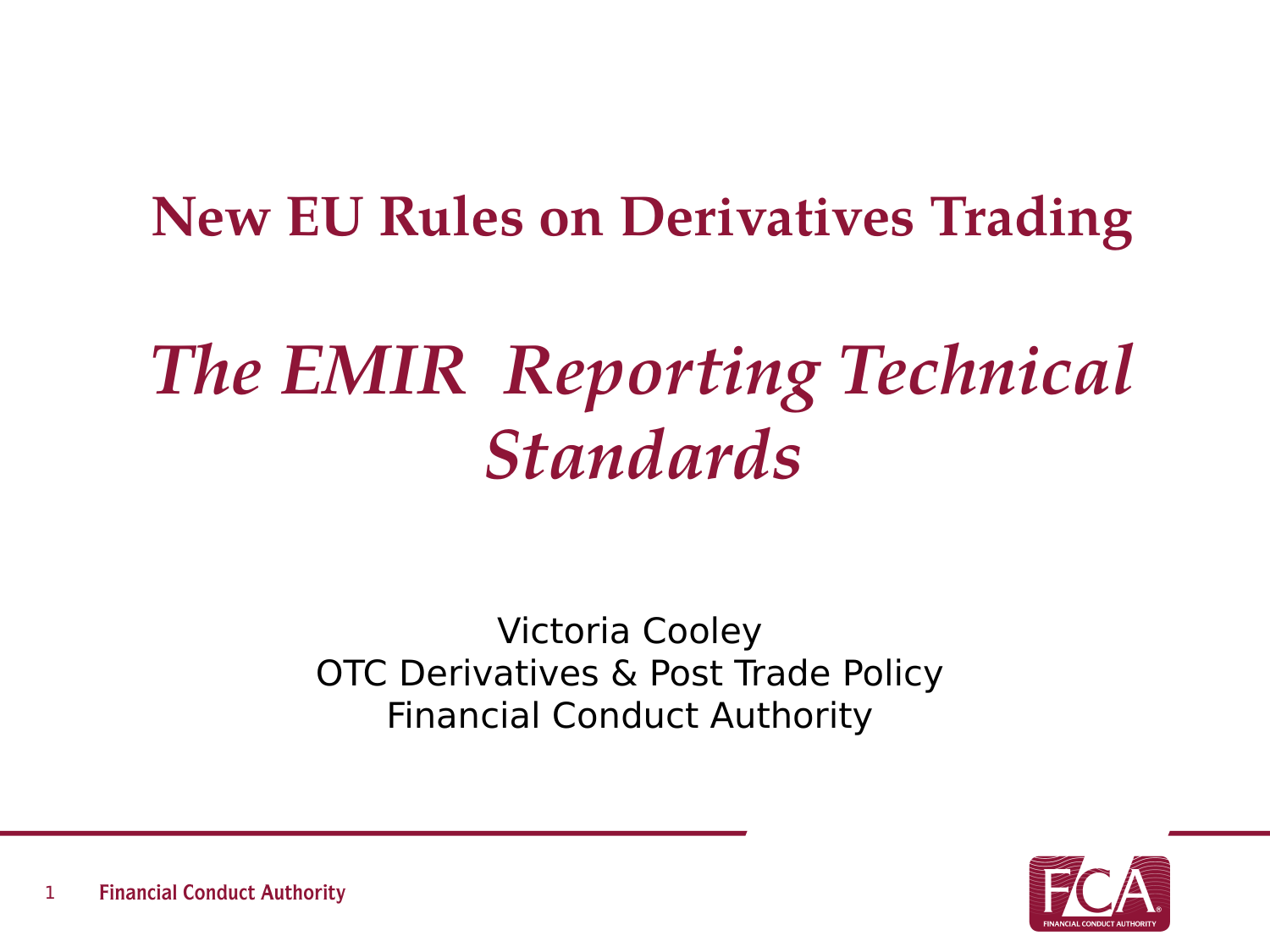

# New EU Rules on Derivatives Trading The EMIR  Reporting Technical Standards

Victoria Cooley
OTC Derivatives & Post Trade Policy
Financial Conduct Authority

1